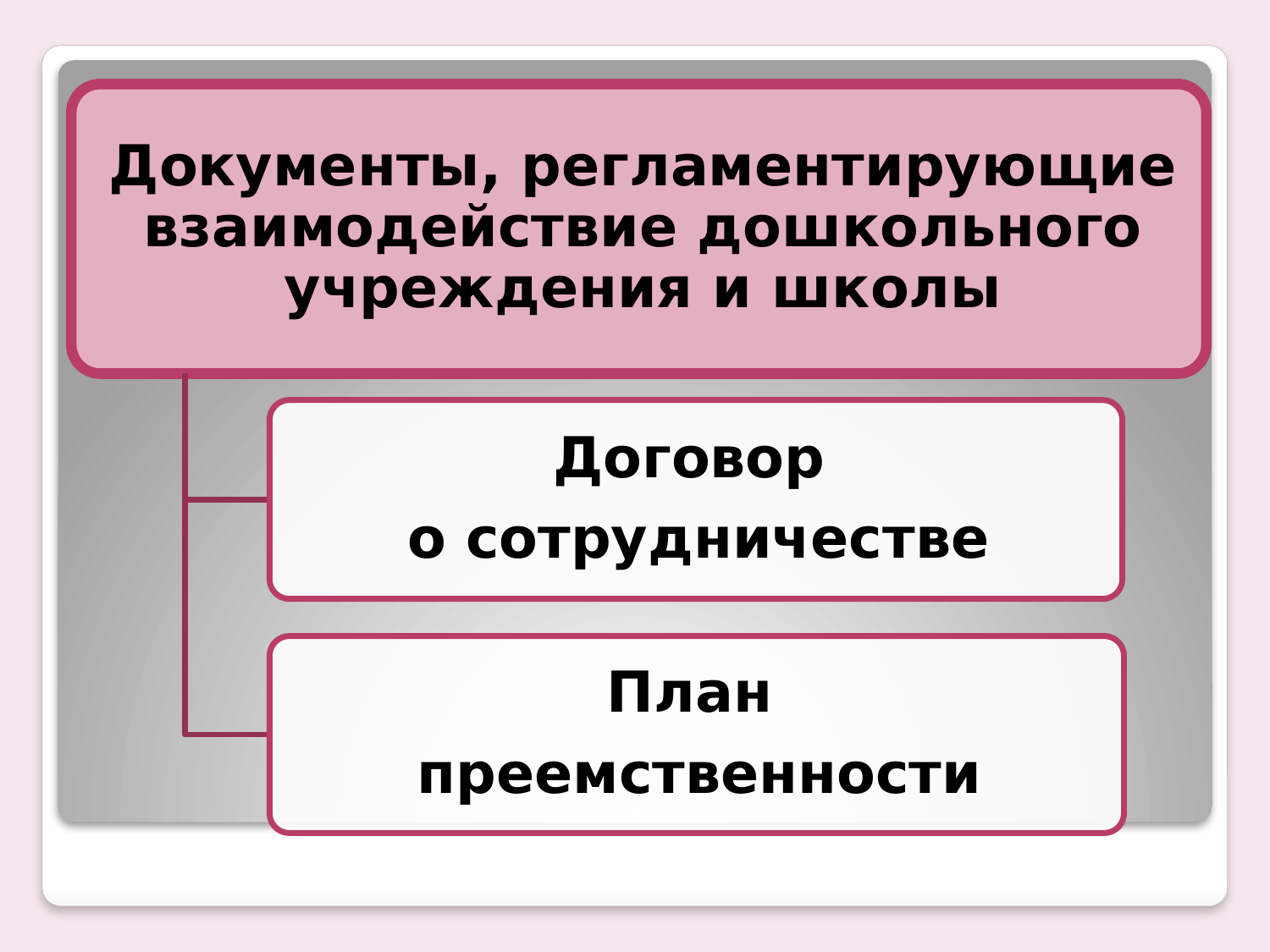

Документы, регламентирующие взаимодействие дошкольного учреждения и школы
Договор
о сотрудничестве
План
преемственности
#